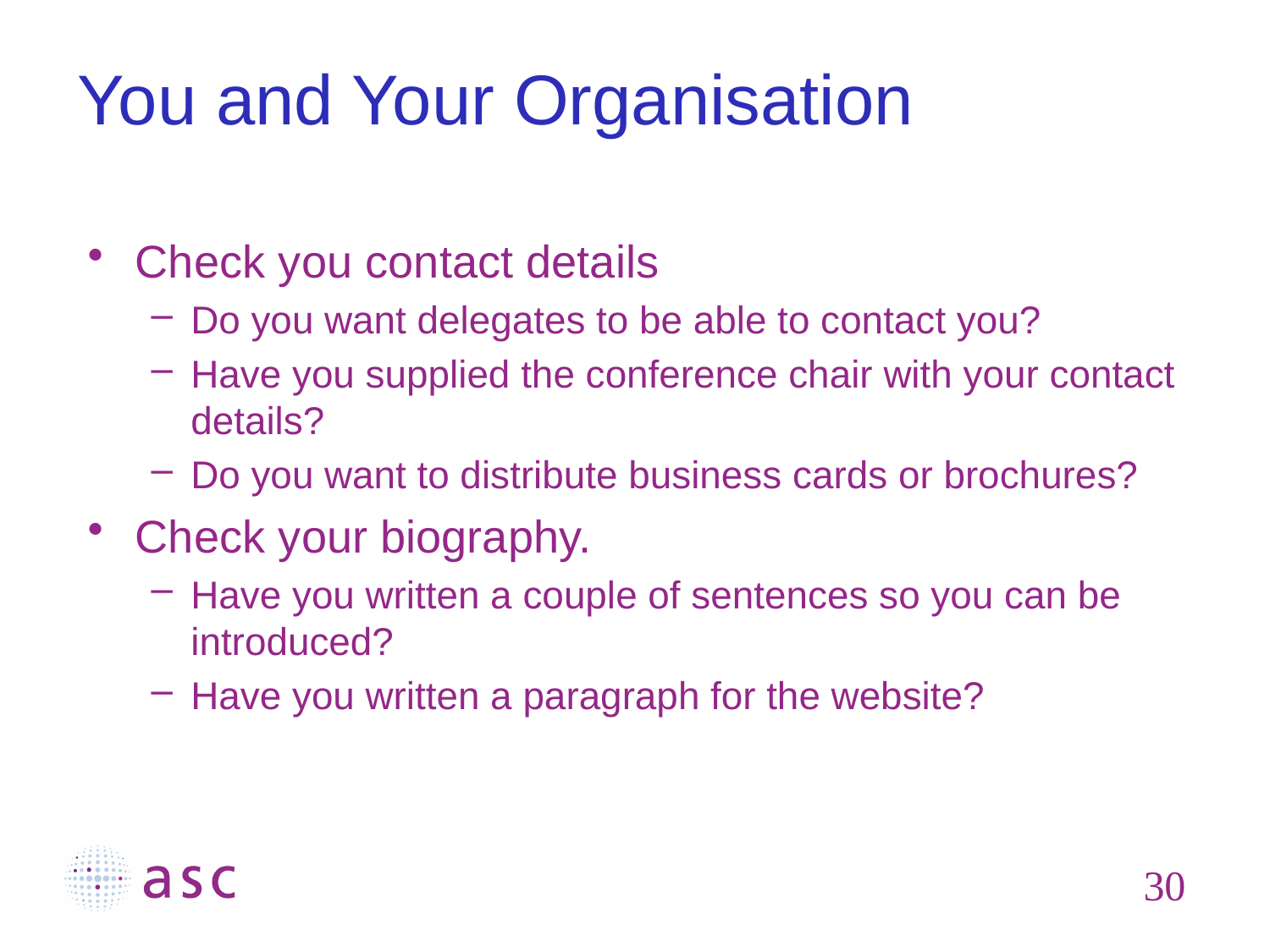

# You and Your Organisation
Check you contact details
Do you want delegates to be able to contact you?
Have you supplied the conference chair with your contact details?
Do you want to distribute business cards or brochures?
Check your biography.
Have you written a couple of sentences so you can be introduced?
Have you written a paragraph for the website?
30